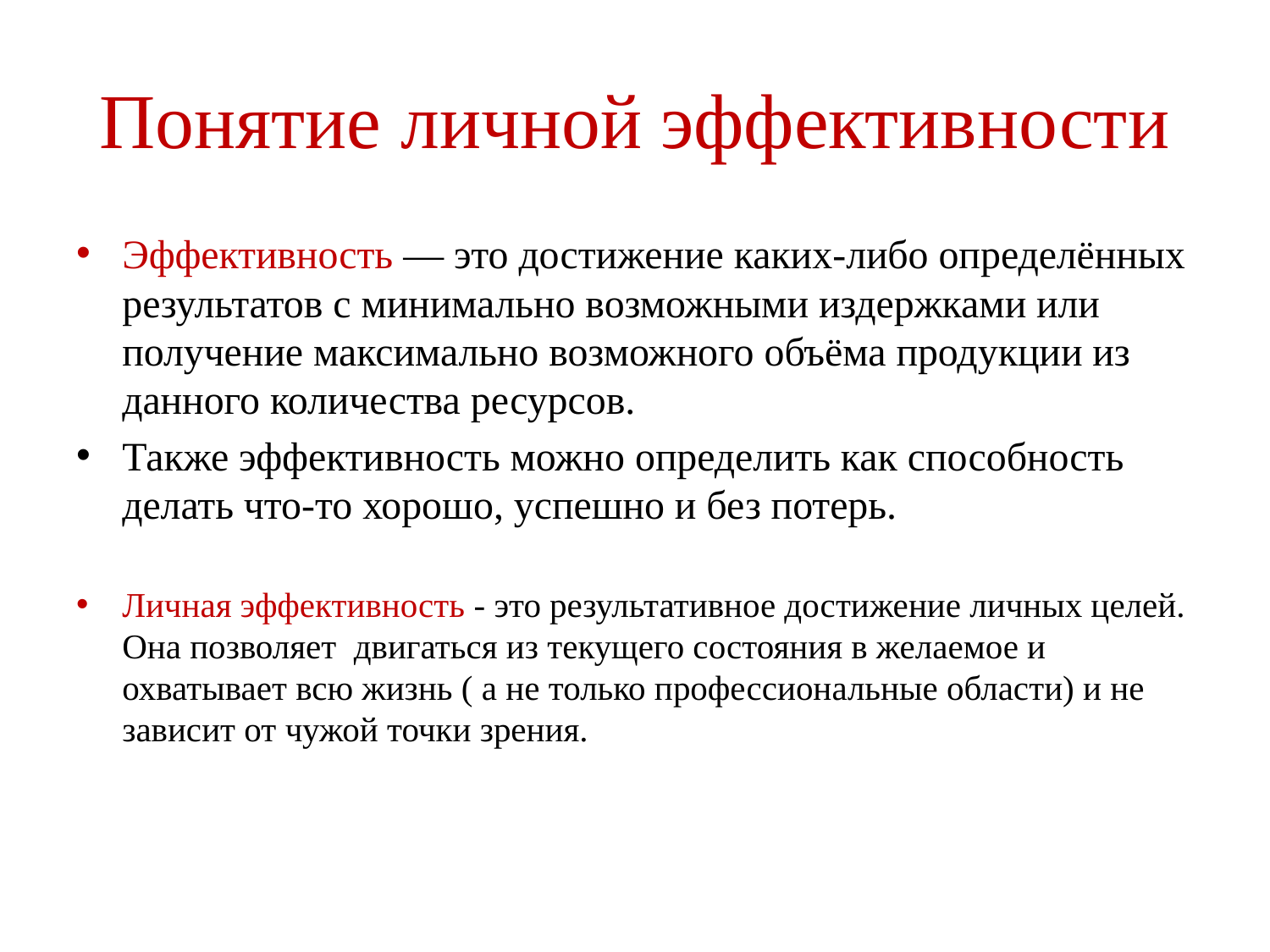

# Понятие личной эффективности
Эффективность — это достижение каких-либо определённых результатов с минимально возможными издержками или получение максимально возможного объёма продукции из данного количества ресурсов.
Также эффективность можно определить как способность делать что-то хорошо, успешно и без потерь.

Личная эффективность - это результативное достижение личных целей. Она позволяет  двигаться из текущего состояния в желаемое и охватывает всю жизнь ( а не только профессиональные области) и не зависит от чужой точки зрения.